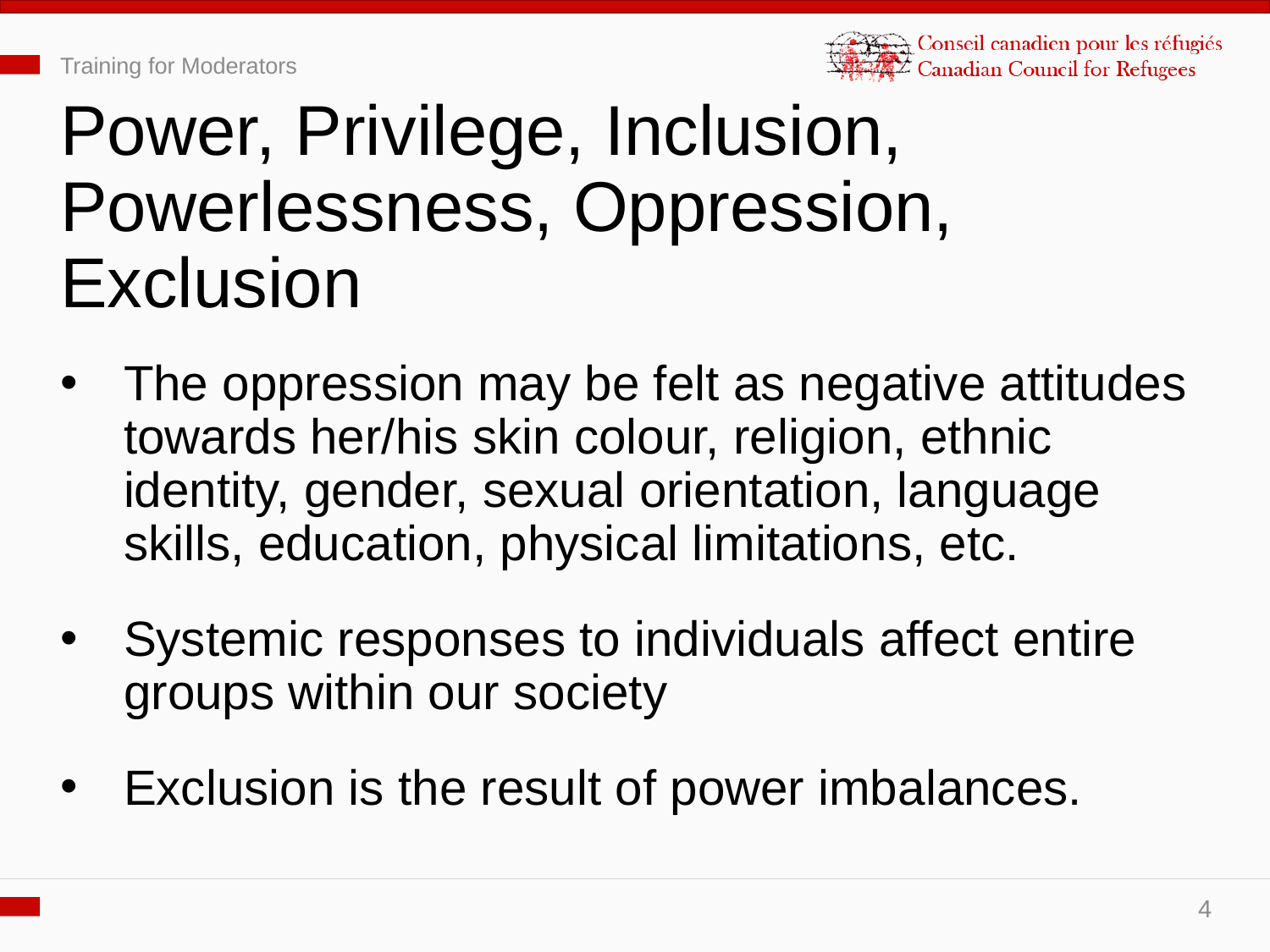

Training for Moderators
# Power, Privilege, Inclusion, Powerlessness, Oppression, Exclusion
The oppression may be felt as negative attitudes towards her/his skin colour, religion, ethnic identity, gender, sexual orientation, language skills, education, physical limitations, etc.
Systemic responses to individuals affect entire groups within our society
Exclusion is the result of power imbalances.

4